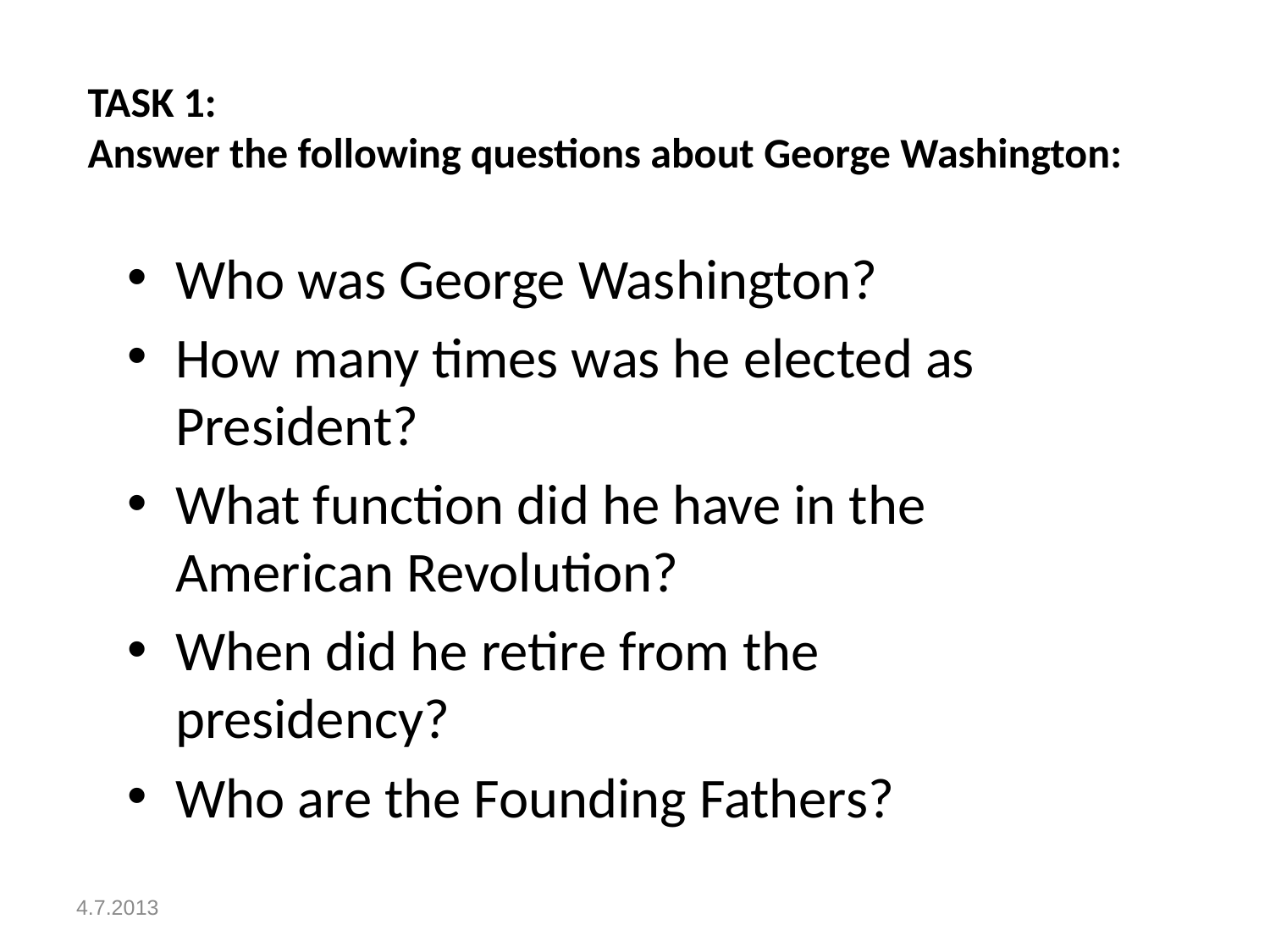

# TASK 1: Answer the following questions about George Washington:
Who was George Washington?
How many times was he elected as President?
What function did he have in the American Revolution?
When did he retire from the presidency?
Who are the Founding Fathers?

4.7.2013